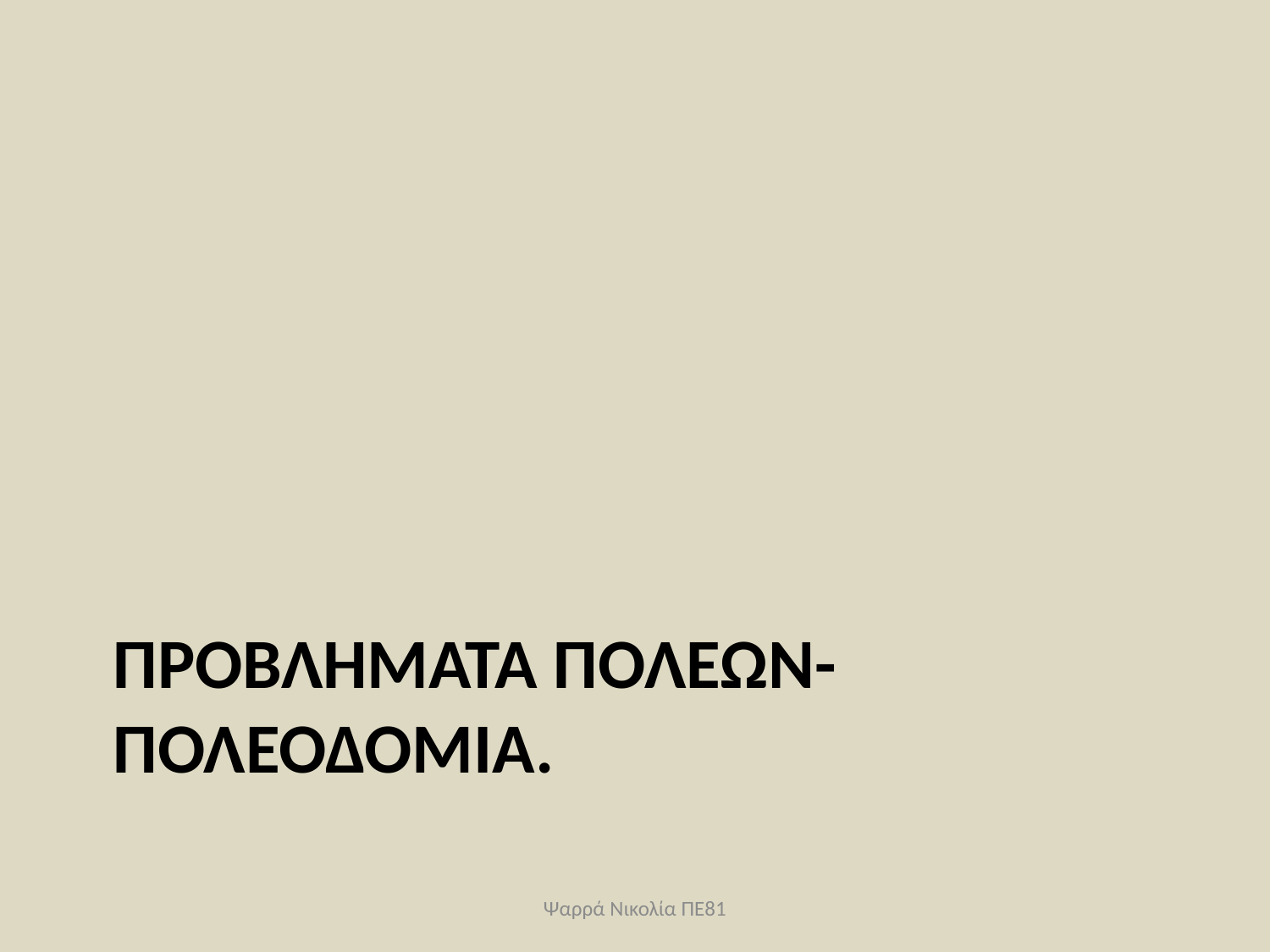

# ΠΡΟΒΛΗΜΑΤΑ ΠΟΛΕΩΝ- Πολεοδομια.
Ψαρρά Νικολία ΠΕ81